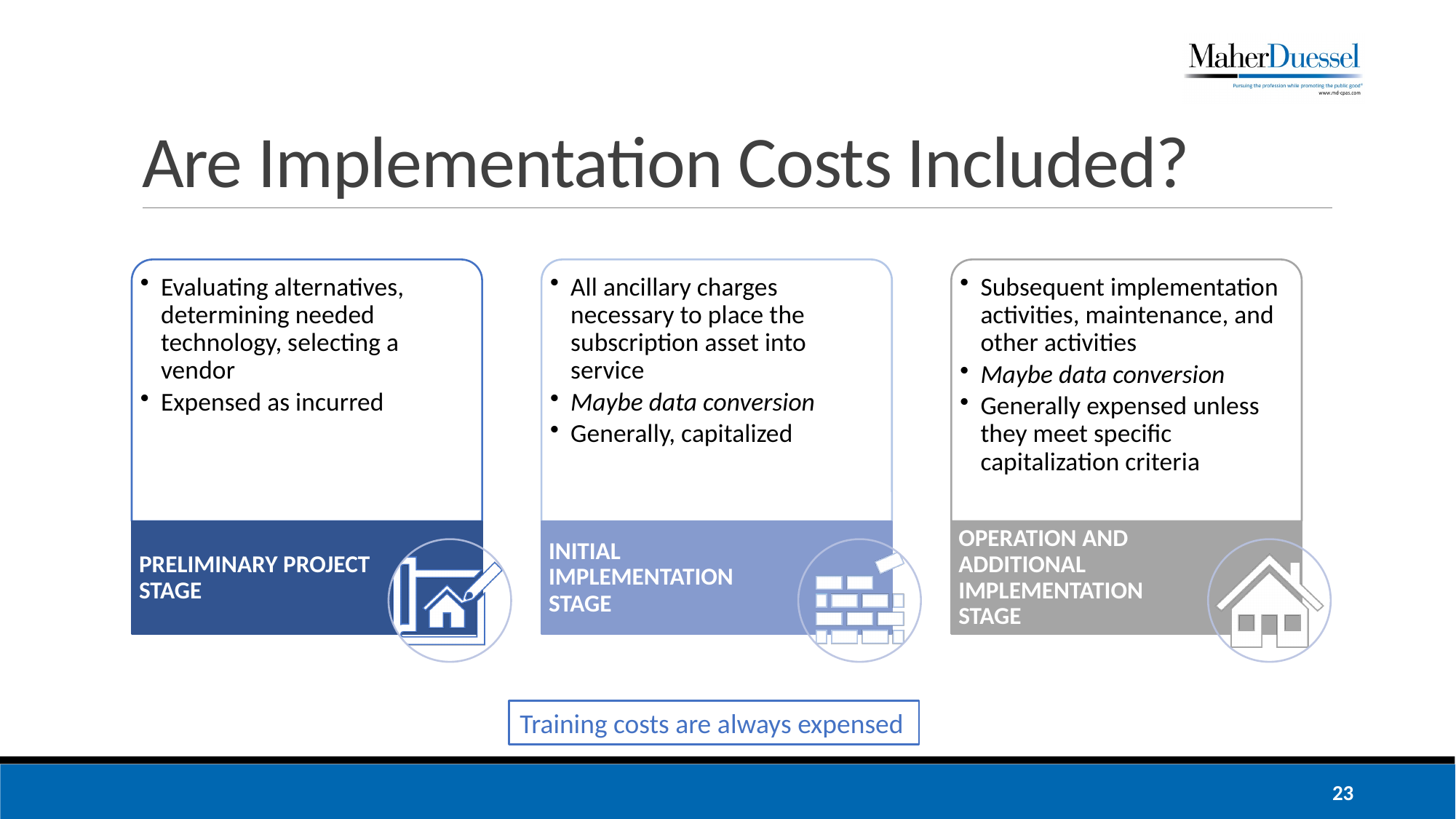

# Are Implementation Costs Included?
Evaluating alternatives, determining needed technology, selecting a vendor
Expensed as incurred
PRELIMINARY PROJECT STAGE
All ancillary charges necessary to place the subscription asset into service
Maybe data conversion
Generally, capitalized
INITIAL IMPLEMENTATION STAGE
Subsequent implementation activities, maintenance, and other activities
Maybe data conversion
Generally expensed unless they meet specific capitalization criteria
OPERATION AND ADDITIONAL IMPLEMENTATION STAGE
Training costs are always expensed
23